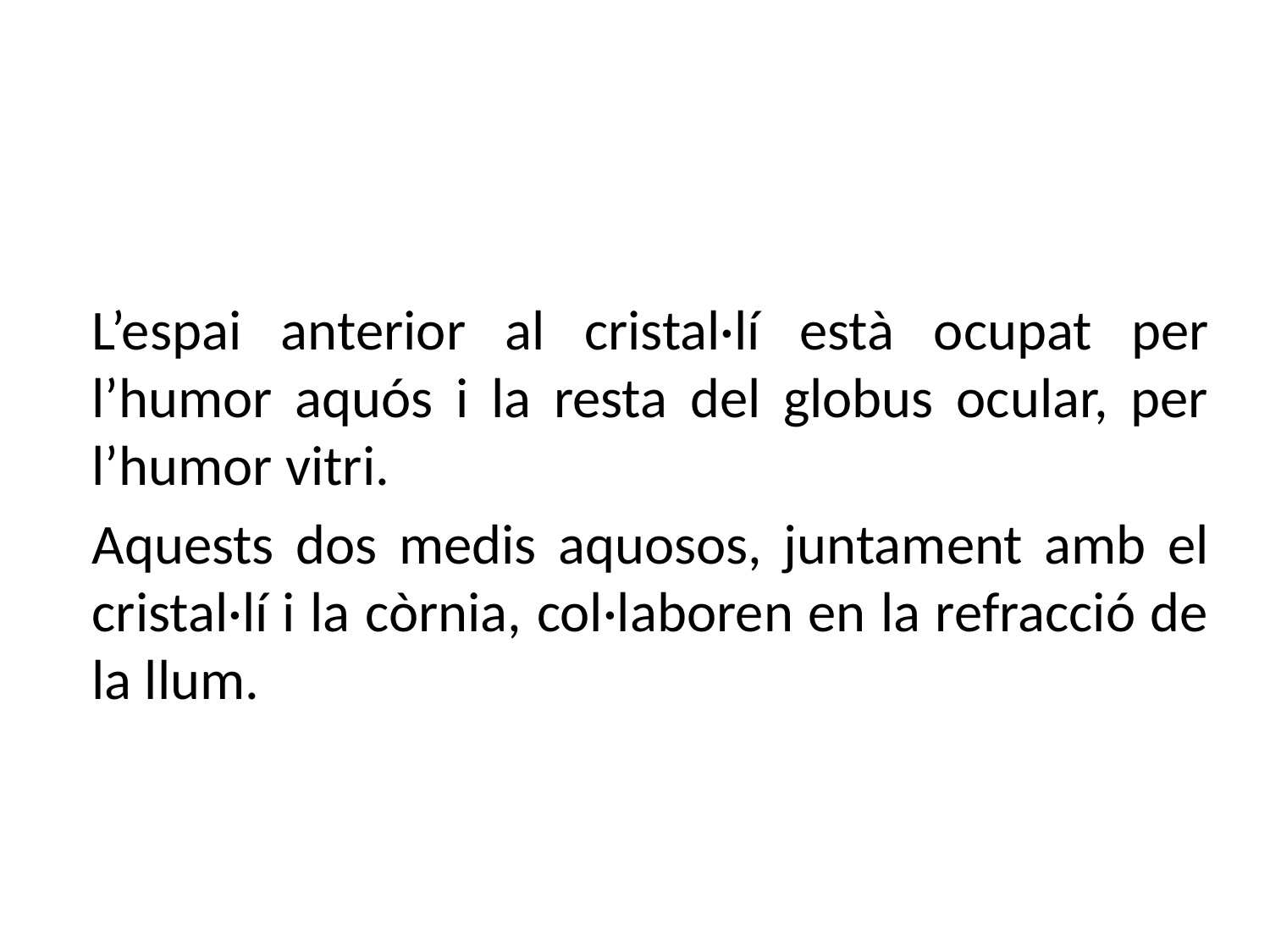

L’espai anterior al cristal·lí està ocupat per l’humor aquós i la resta del globus ocular, per l’humor vitri.
Aquests dos medis aquosos, juntament amb el cristal·lí i la còrnia, col·laboren en la refracció de la llum.